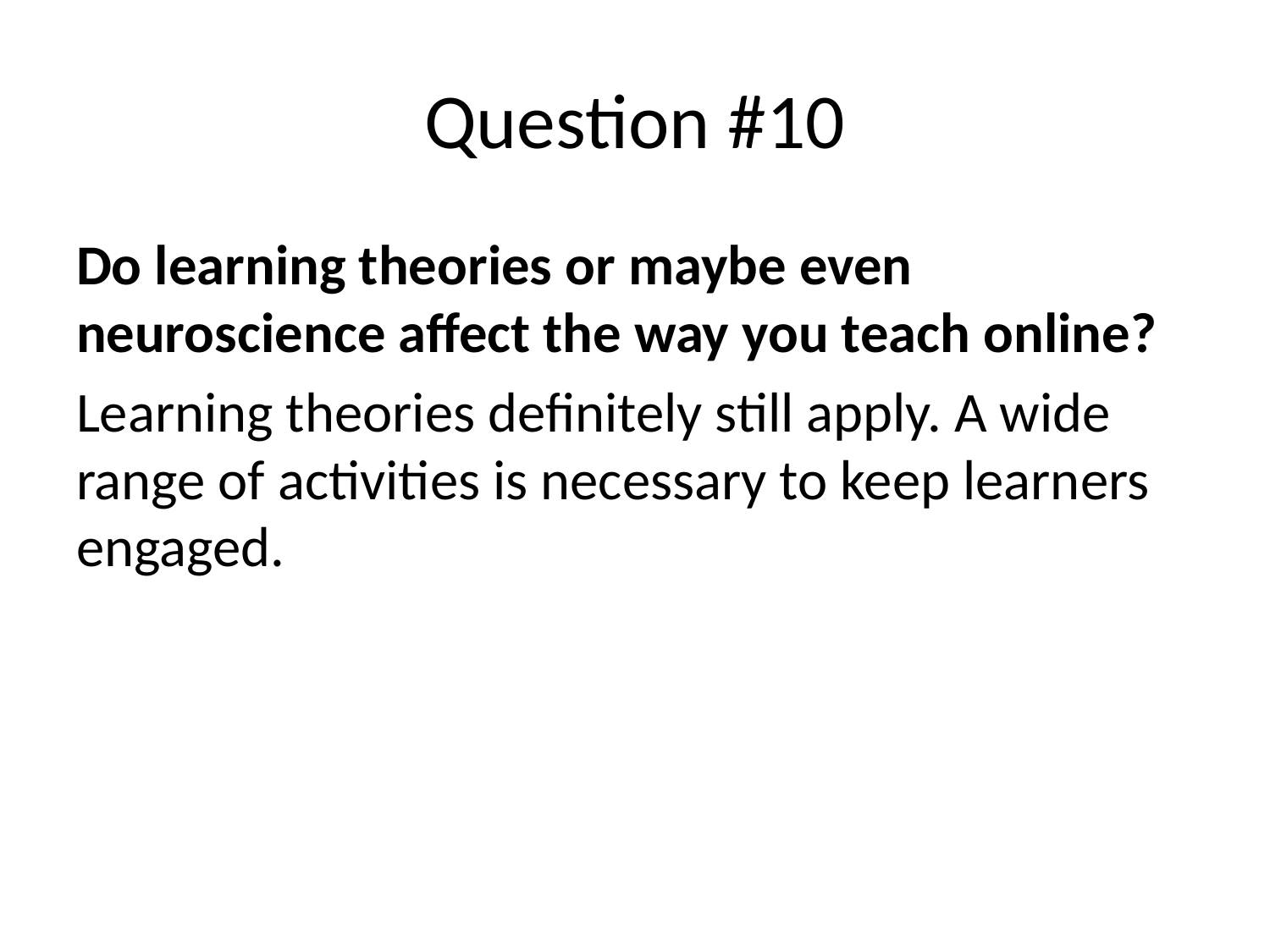

# Question #10
Do learning theories or maybe even neuroscience affect the way you teach online?
Learning theories definitely still apply. A wide range of activities is necessary to keep learners engaged.